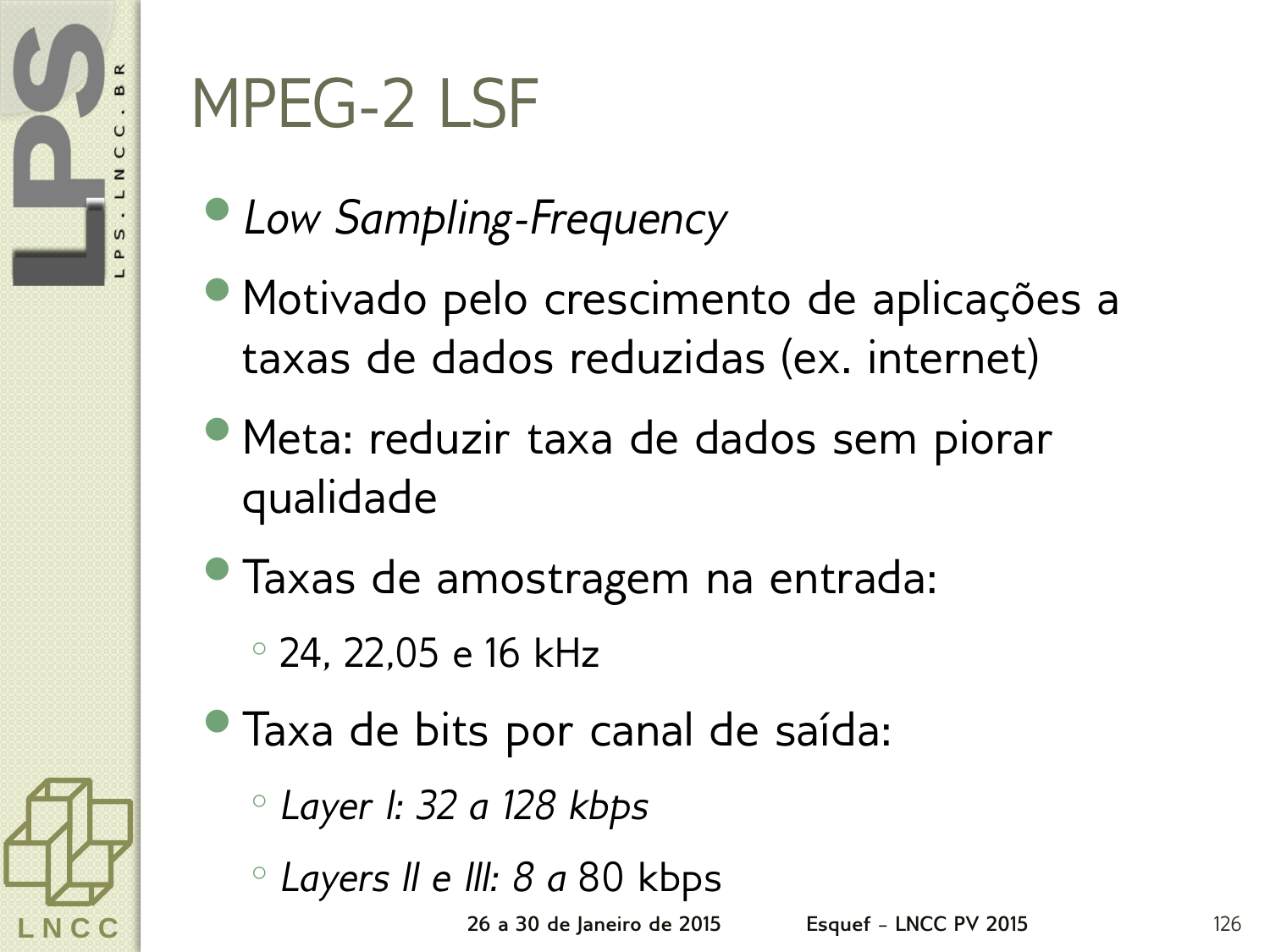

# MPEG-2 LSF
Low Sampling-Frequency
Motivado pelo crescimento de aplicações a taxas de dados reduzidas (ex. internet)
Meta: reduzir taxa de dados sem piorar qualidade
Taxas de amostragem na entrada:
24, 22,05 e 16 kHz
Taxa de bits por canal de saída:
Layer I: 32 a 128 kbps
Layers II e III: 8 a 80 kbps
26 a 30 de Janeiro de 2015
Esquef – LNCC PV 2015
126